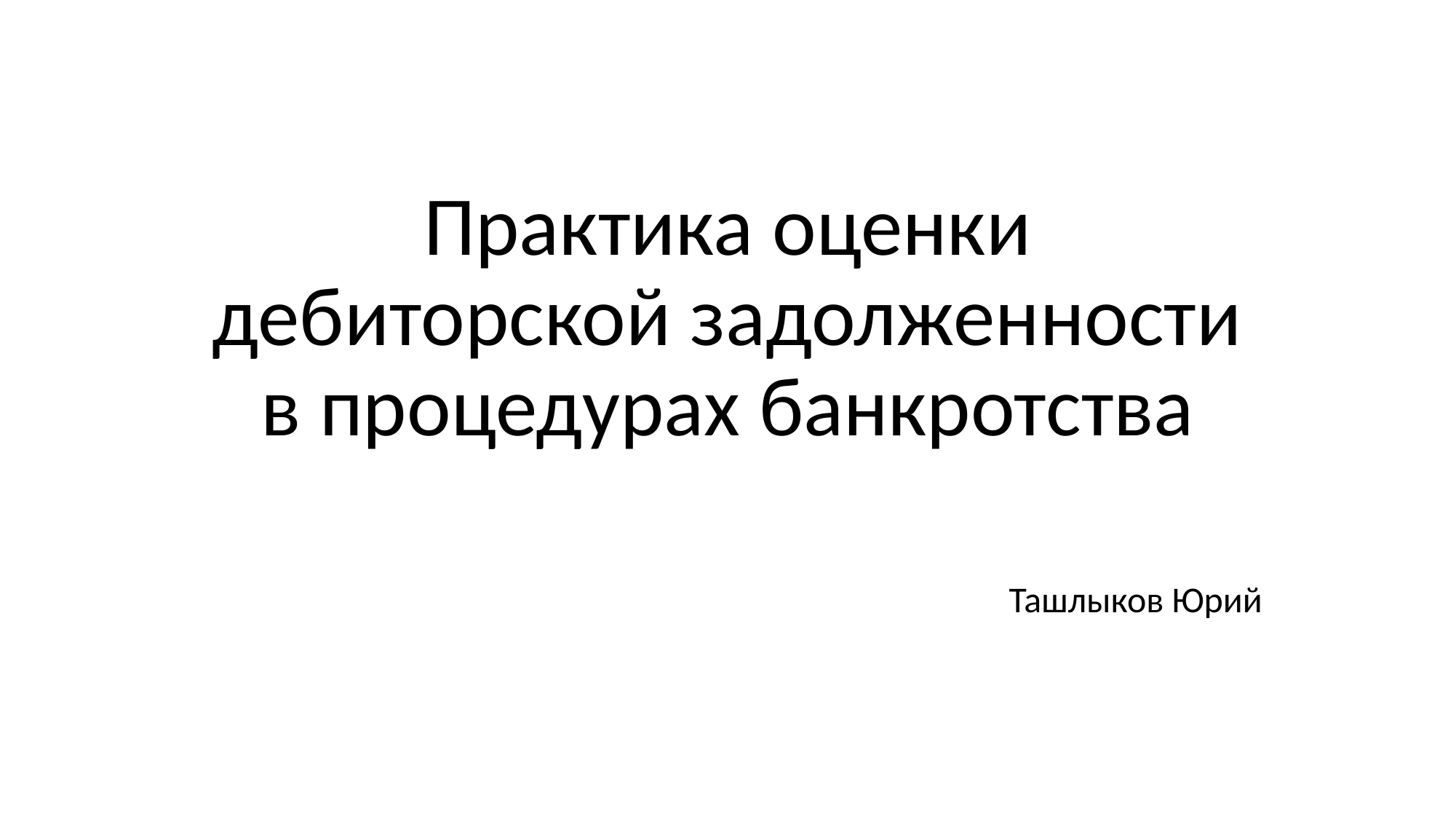

# Практика оценки дебиторской задолженности в процедурах банкротства
Ташлыков Юрий